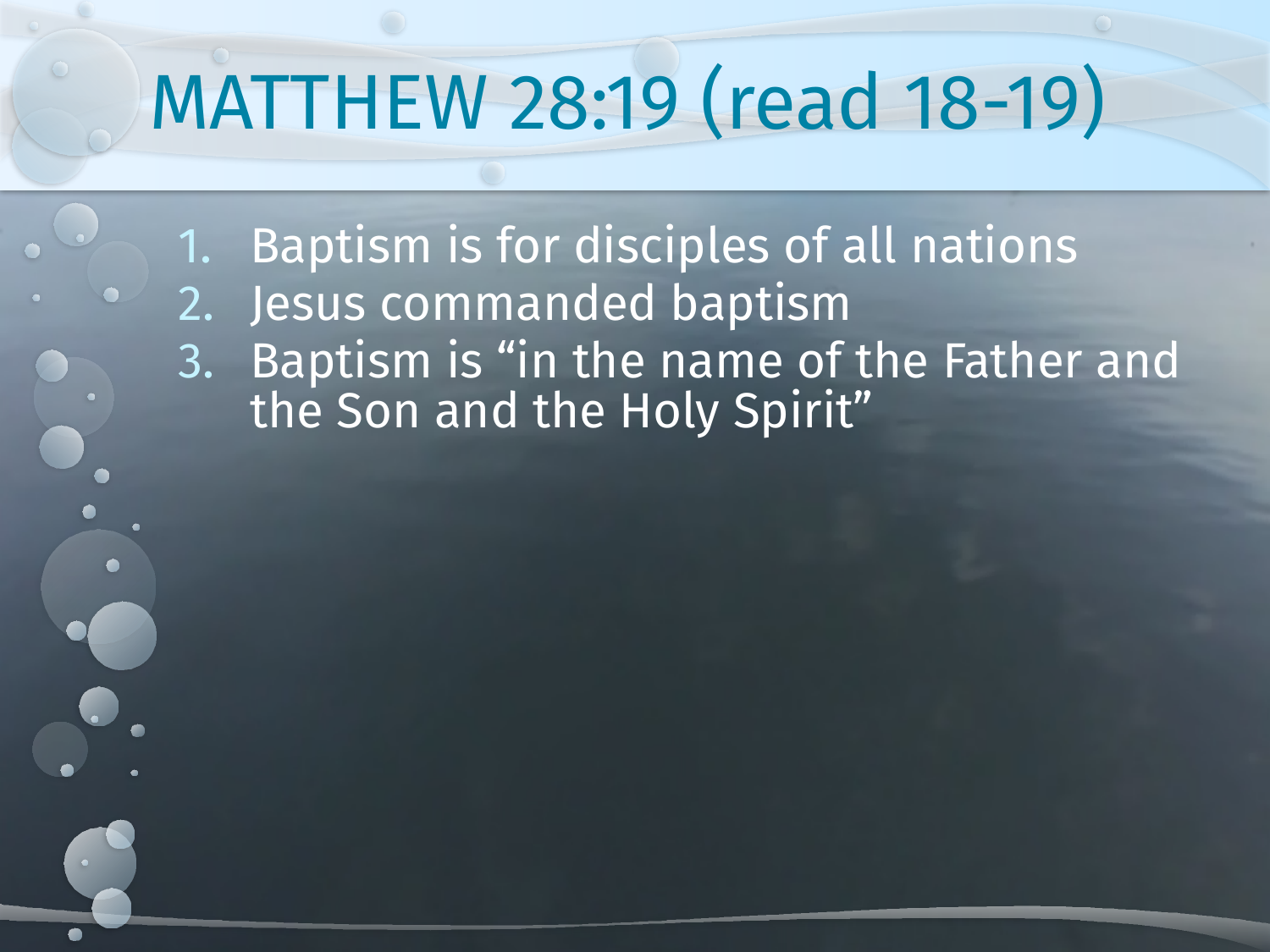

# MATTHEW 28:19 (read 18-19)
Baptism is for disciples of all nations
Jesus commanded baptism
Baptism is “in the name of the Father and the Son and the Holy Spirit”